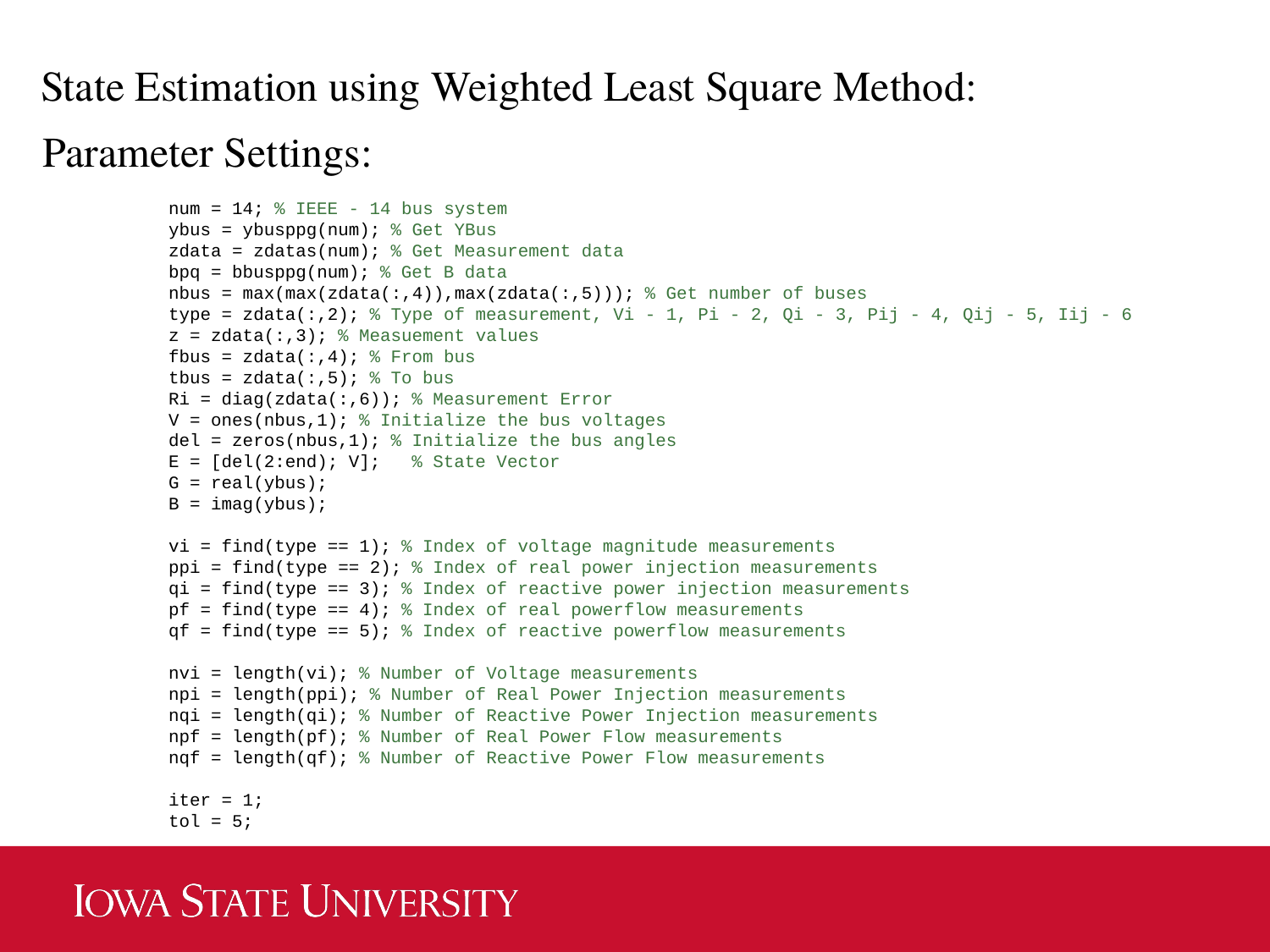

State Estimation using Weighted Least Square Method:
Parameter Settings:

num = 14; % IEEE - 14 bus system
ybus = ybusppg(num); % Get YBus
zdata = zdatas(num); % Get Measurement data
bpq = bbusppg(num); % Get B data
nbus = max(max(zdata(:,4)),max(zdata(:,5))); % Get number of buses
type = zdata(:,2); % Type of measurement, Vi - 1, Pi - 2, Qi - 3, Pij - 4, Qij - 5, Iij - 6
z = zdata(:,3); % Measuement values
fbus = zdata(:,4); % From bus
tbus = zdata(:,5); % To bus
Ri = diag(zdata(:,6)); % Measurement Error
V = ones(nbus,1); % Initialize the bus voltages
del = zeros(nbus,1); % Initialize the bus angles
E = [del(2:end); V];   % State Vector
G = real(ybus);
B = imag(ybus);

vi = find(type == 1); % Index of voltage magnitude measurements
ppi = find(type == 2); % Index of real power injection measurements
qi = find(type == 3); % Index of reactive power injection measurements
pf = find(type == 4); % Index of real powerflow measurements
qf = find(type == 5); % Index of reactive powerflow measurements

nvi = length(vi); % Number of Voltage measurements
npi = length(ppi); % Number of Real Power Injection measurements
nqi = length(qi); % Number of Reactive Power Injection measurements
npf = length(pf); % Number of Real Power Flow measurements
nqf = length(qf); % Number of Reactive Power Flow measurements

iter = 1;
tol = 5;